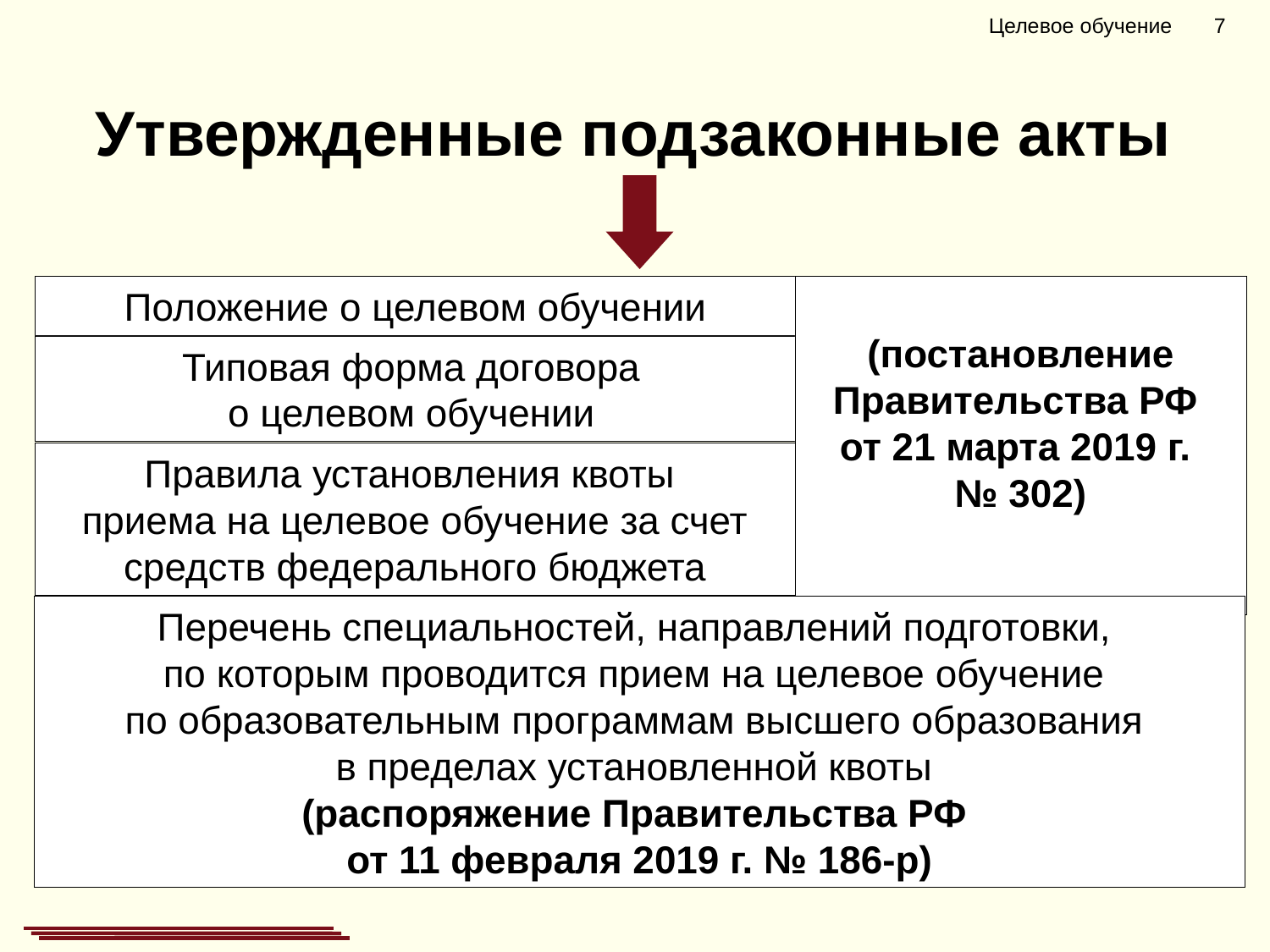

Целевое обучение       7
Утвержденные подзаконные акты

Положение о целевом обучении

(постановление Правительства РФ
от 21 марта 2019 г.
№ 302)

Типовая форма договора
о целевом обучении
Правила установления квоты
приема на целевое обучение за счет средств федерального бюджета
Перечень специальностей, направлений подготовки,
по которым проводится прием на целевое обучение
по образовательным программам высшего образования
в пределах установленной квоты
(распоряжение Правительства РФ
от 11 февраля 2019 г. № 186-р)